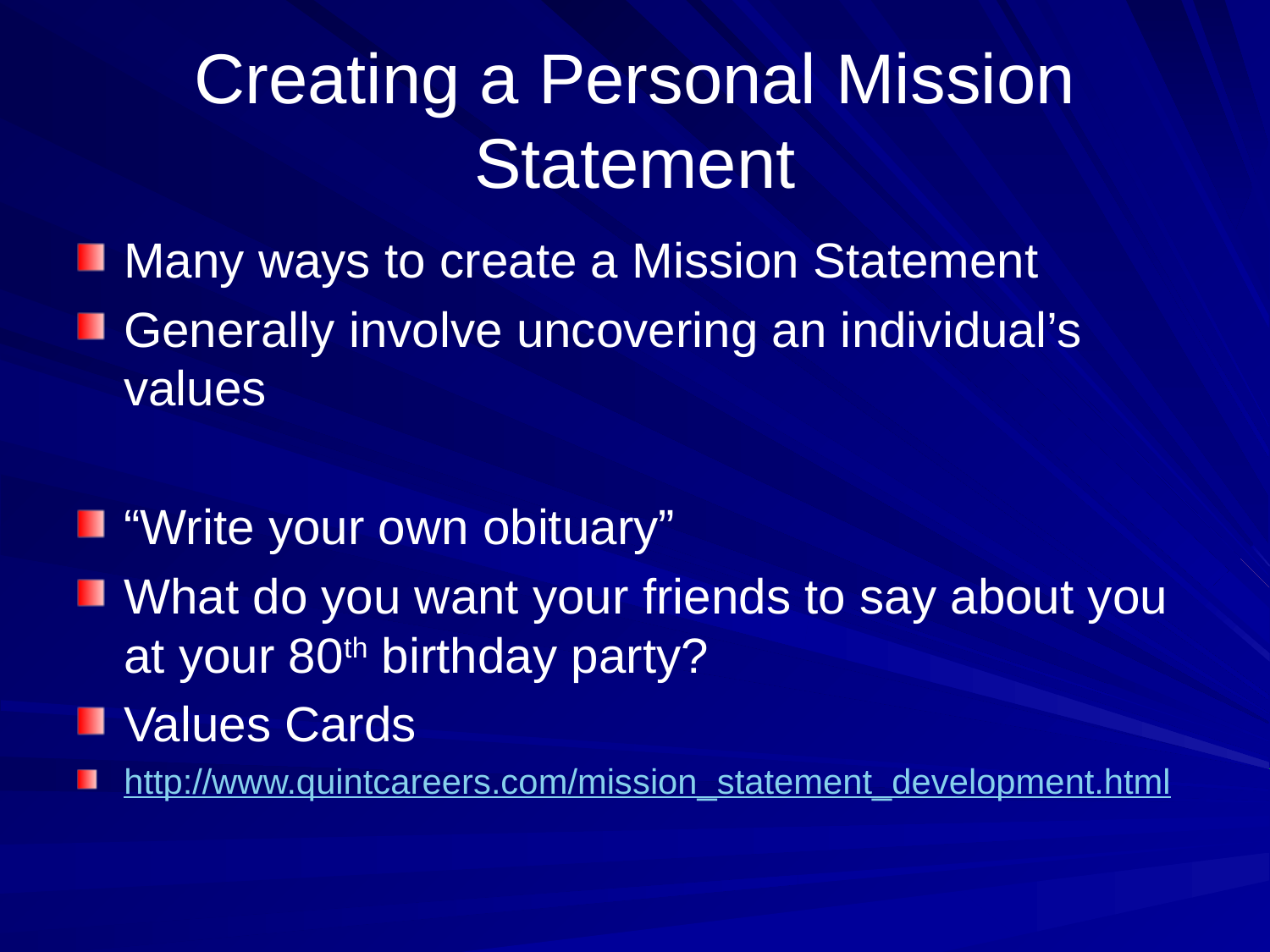

# Creating a Personal Mission Statement
Many ways to create a Mission Statement
Generally involve uncovering an individual’s values

“Write your own obituary”
What do you want your friends to say about you at your 80th birthday party?
Values Cards
http://www.quintcareers.com/mission_statement_development.html